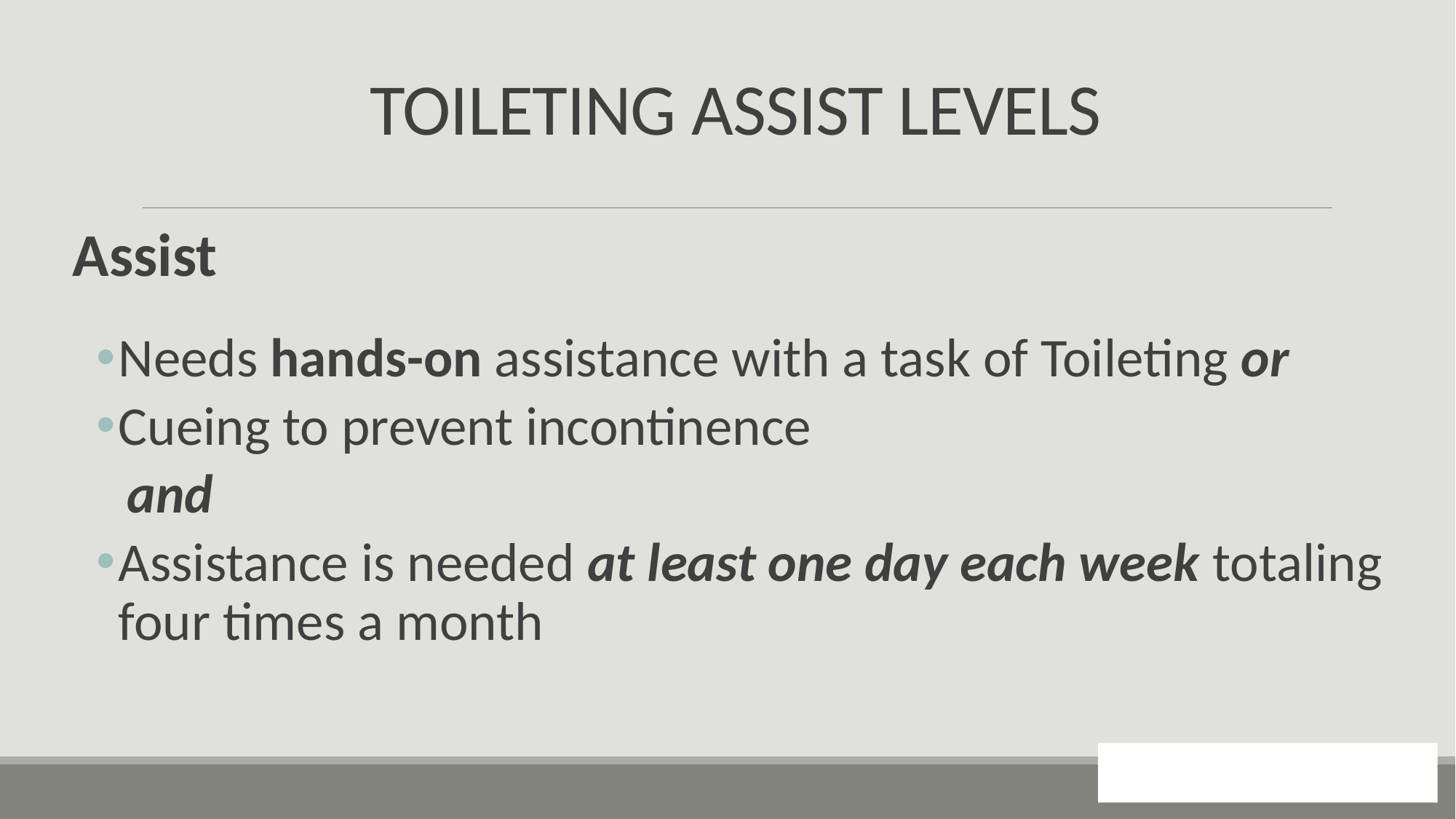

# TOILETING ASSIST LEVELS
Assist

Needs hands-on assistance with a task of Toileting or
Cueing to prevent incontinence
and
Assistance is needed at least one day each week totaling four times a month

57